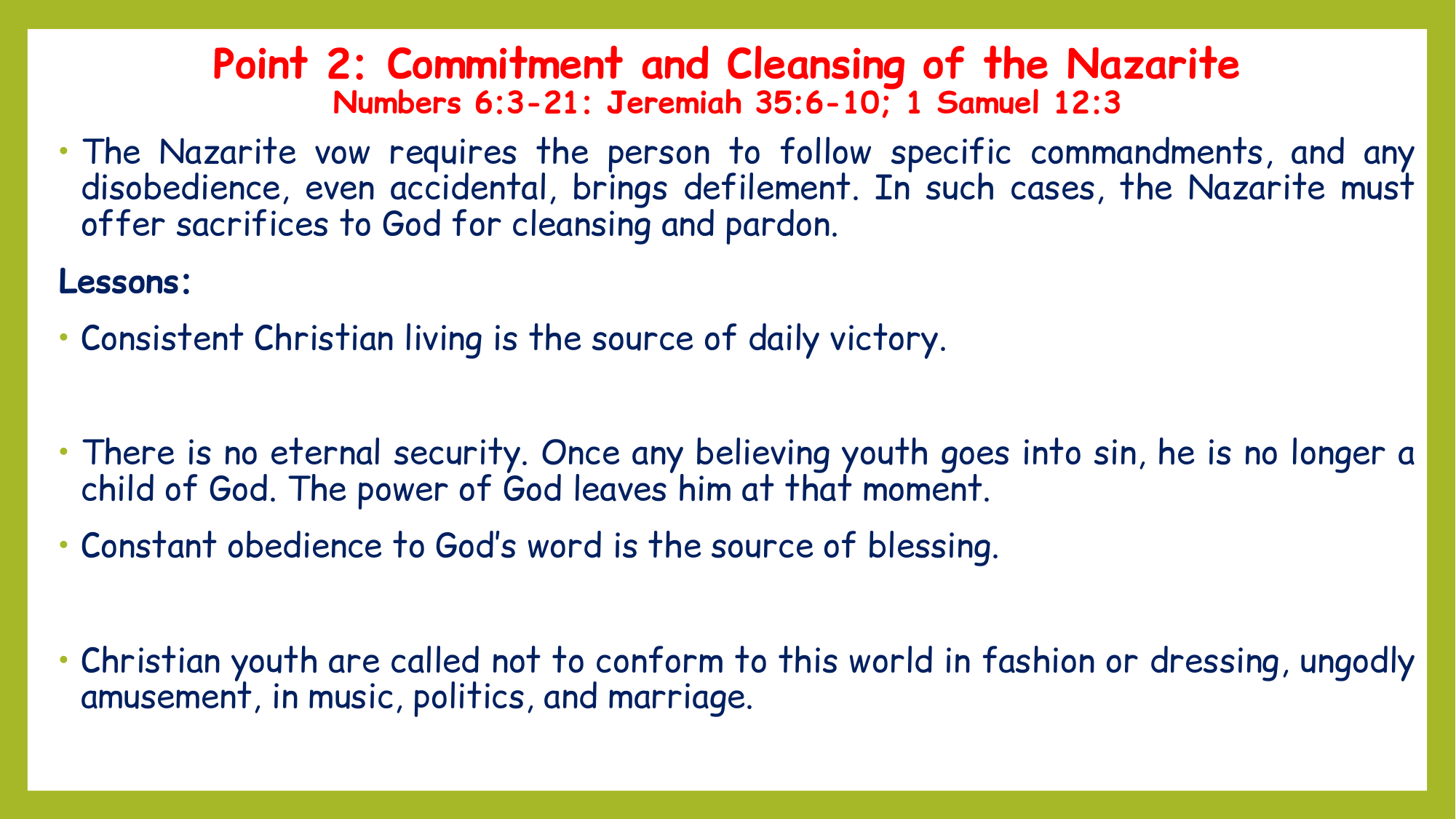

# Point 2: Commitment and Cleansing of the Nazarite Numbers 6:3-21: Jeremiah 35:6-10; 1 Samuel 12:3
The Nazarite vow requires the person to follow specific commandments, and any disobedience, even accidental, brings defilement. In such cases, the Nazarite must offer sacrifices to God for cleansing and pardon.
Lessons:
Consistent Christian living is the source of daily victory.

There is no eternal security. Once any believing youth goes into sin, he is no longer a child of God. The power of God leaves him at that moment.
Constant obedience to God’s word is the source of blessing.

Christian youth are called not to conform to this world in fashion or dressing, ungodly amusement, in music, politics, and marriage.